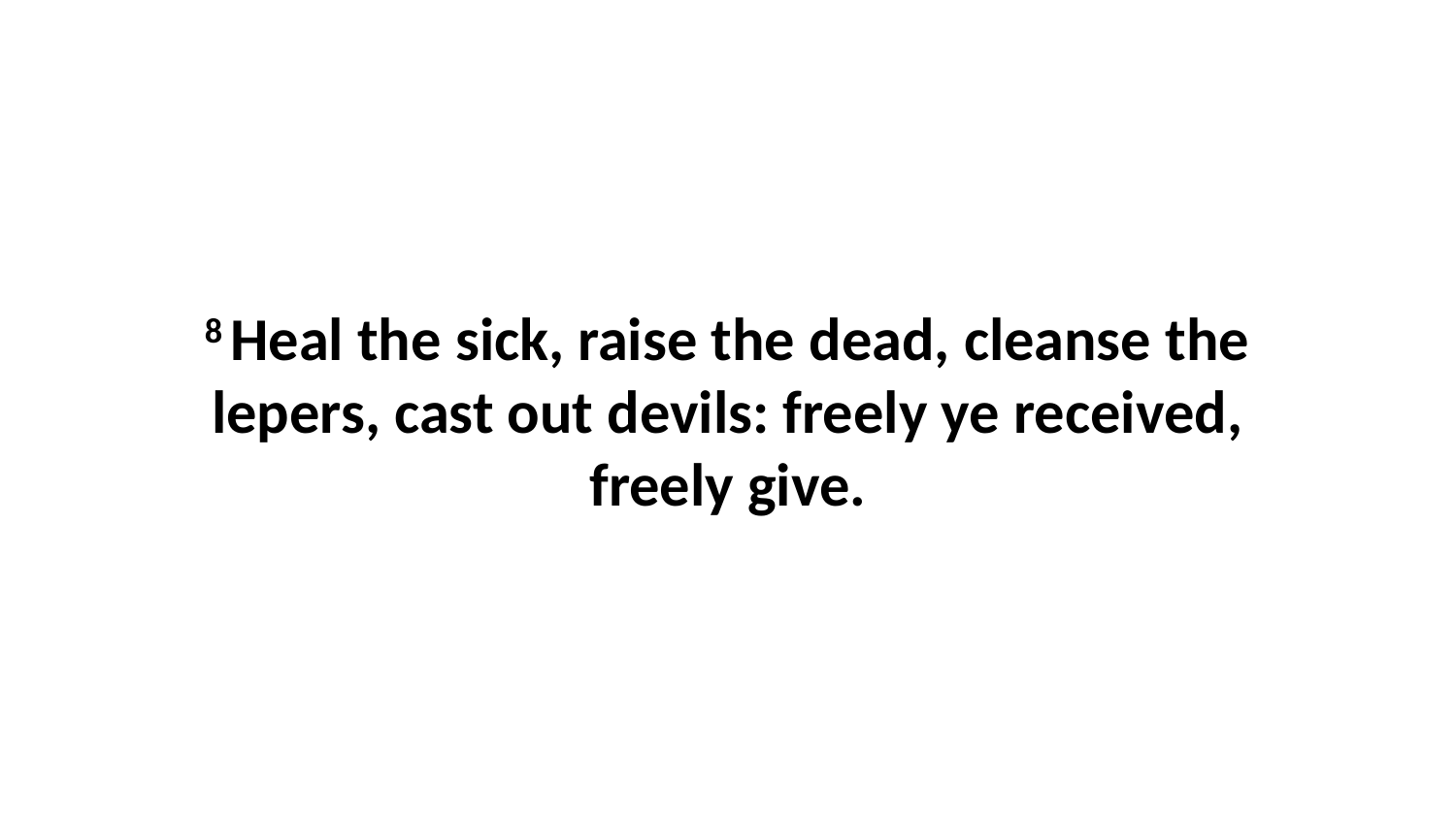

8 Heal the sick, raise the dead, cleanse the lepers, cast out devils: freely ye received, freely give.